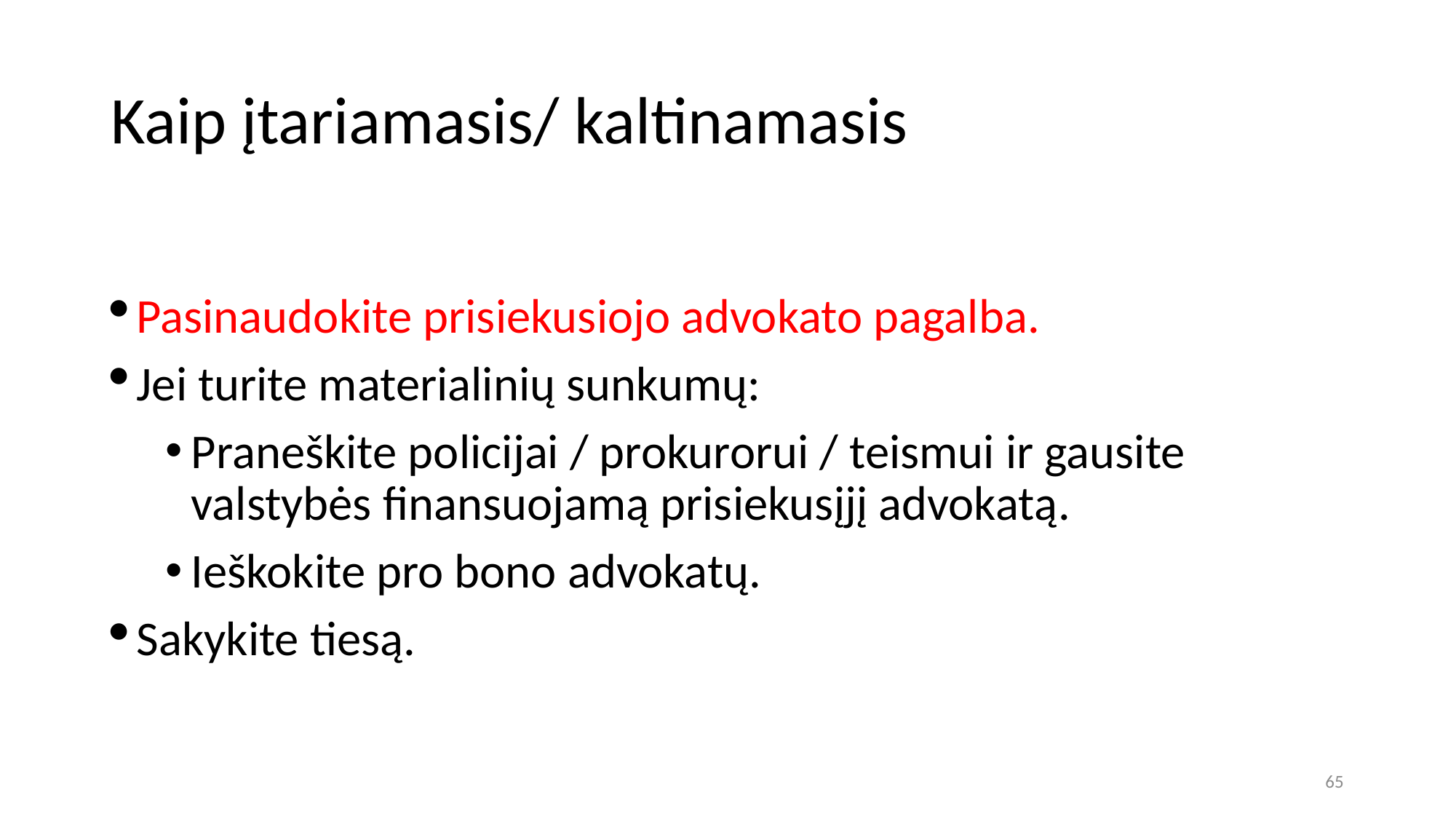

Kaip įtariamasis/ kaltinamasis
Pasinaudokite prisiekusiojo advokato pagalba.
Jei turite materialinių sunkumų:
Praneškite policijai / prokurorui / teismui ir gausite valstybės finansuojamą prisiekusįjį advokatą.
Ieškokite pro bono advokatų.
Sakykite tiesą.
65